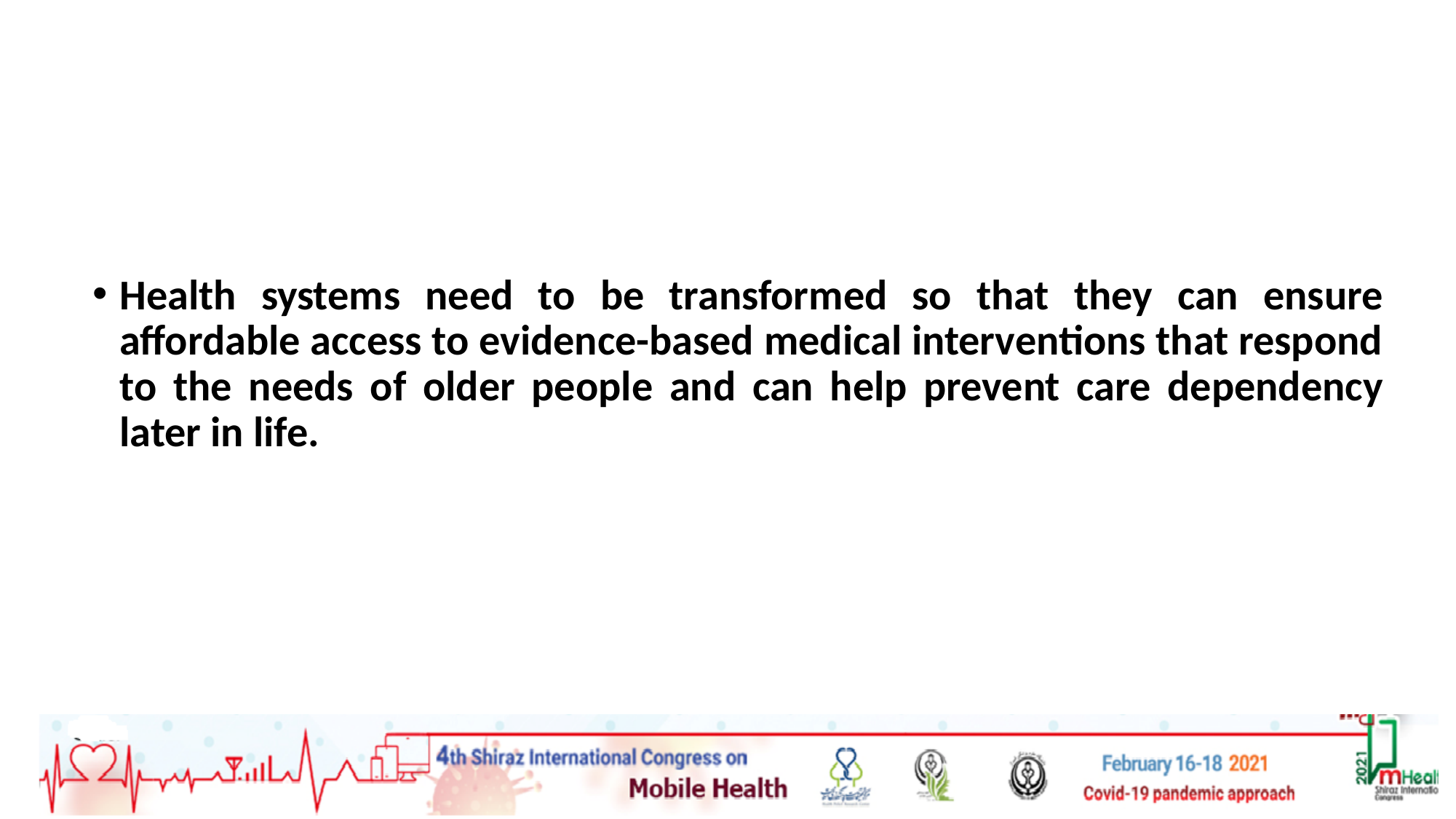

#
Health systems need to be transformed so that they can ensure affordable access to evidence-based medical interventions that respond to the needs of older people and can help prevent care dependency later in life.